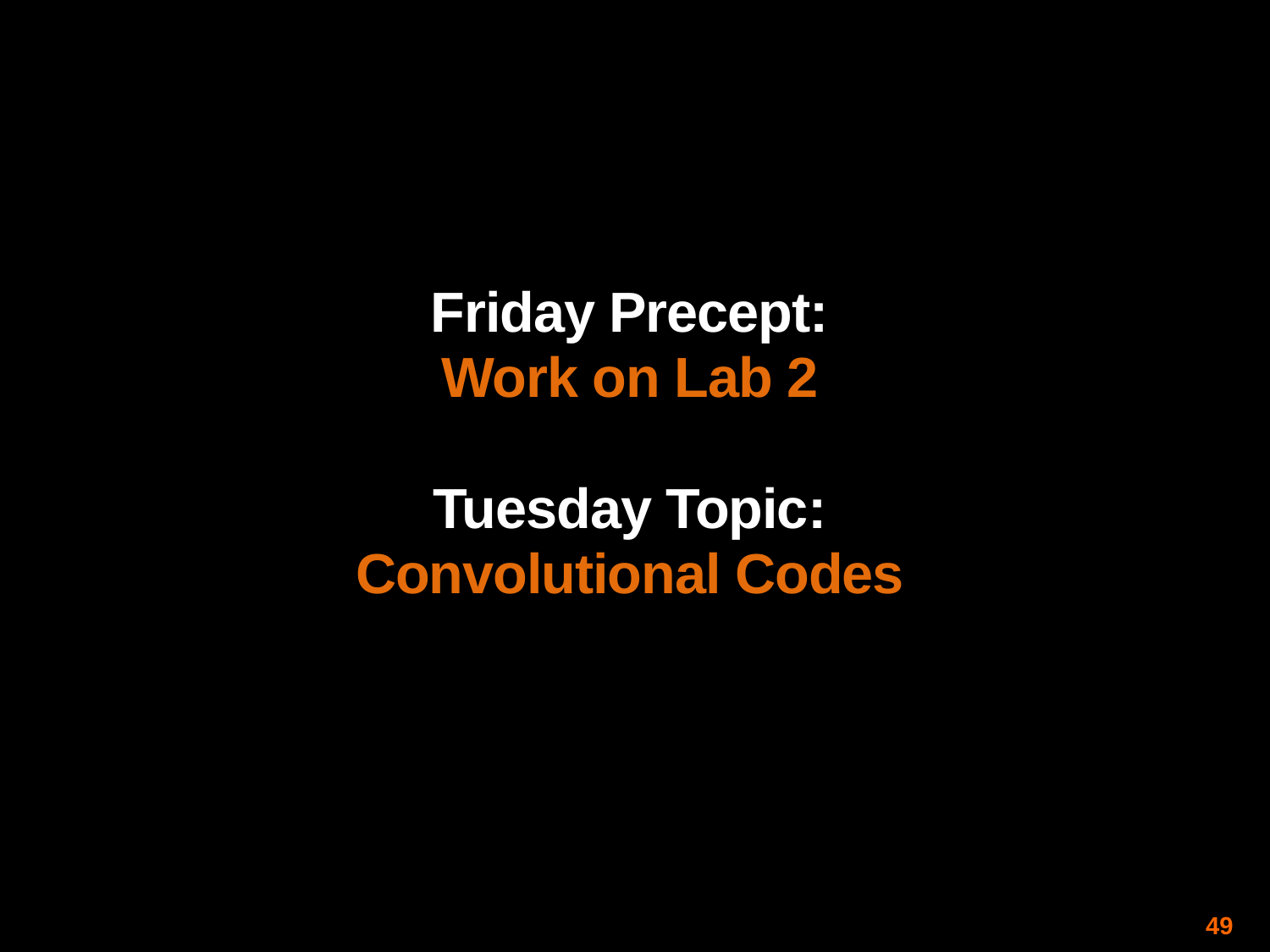

Friday Precept:
Work on Lab 2

Tuesday Topic:
Convolutional Codes
49